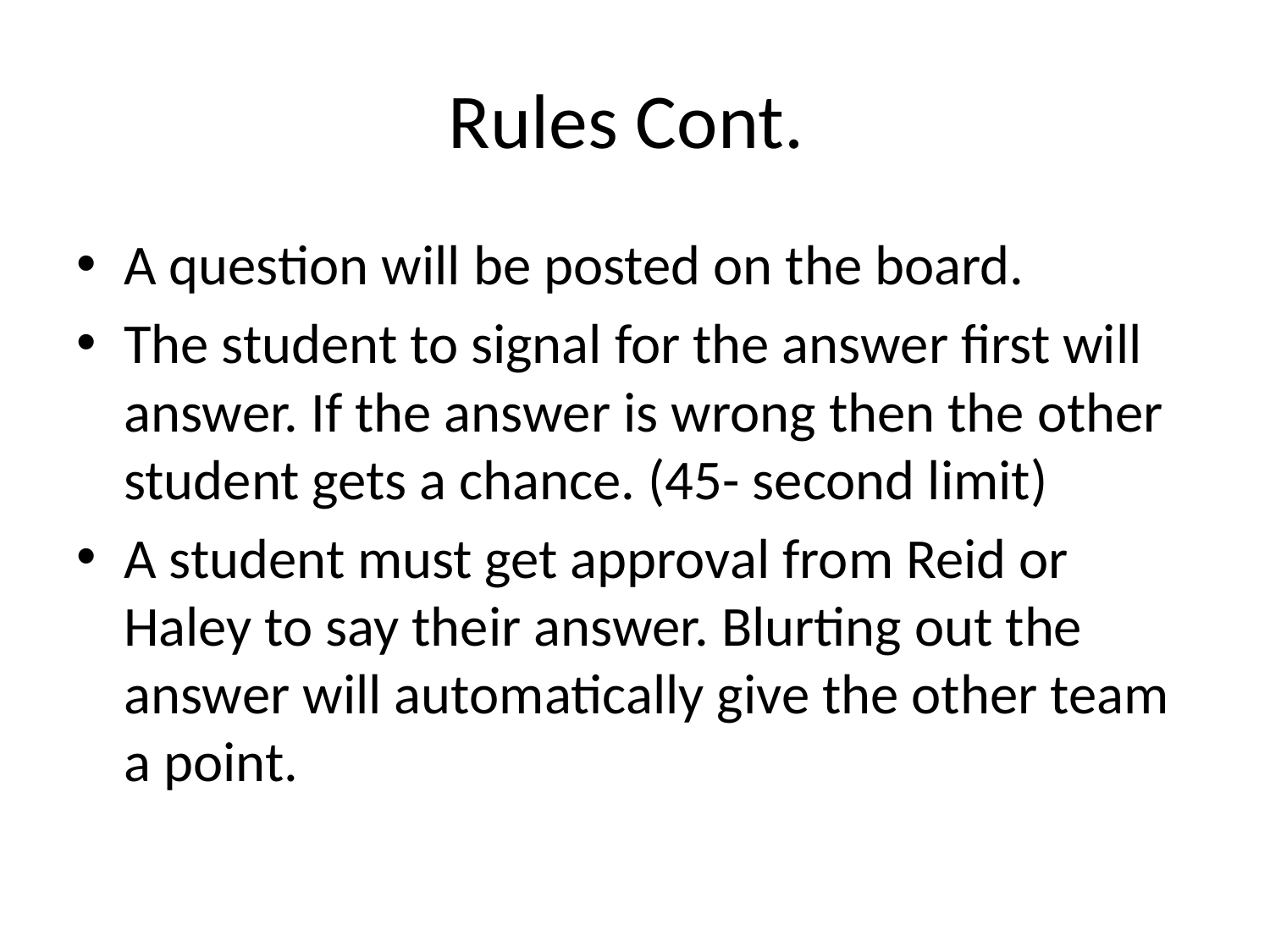

# Rules Cont.
A question will be posted on the board.
The student to signal for the answer first will answer. If the answer is wrong then the other student gets a chance. (45- second limit)
A student must get approval from Reid or Haley to say their answer. Blurting out the answer will automatically give the other team a point.